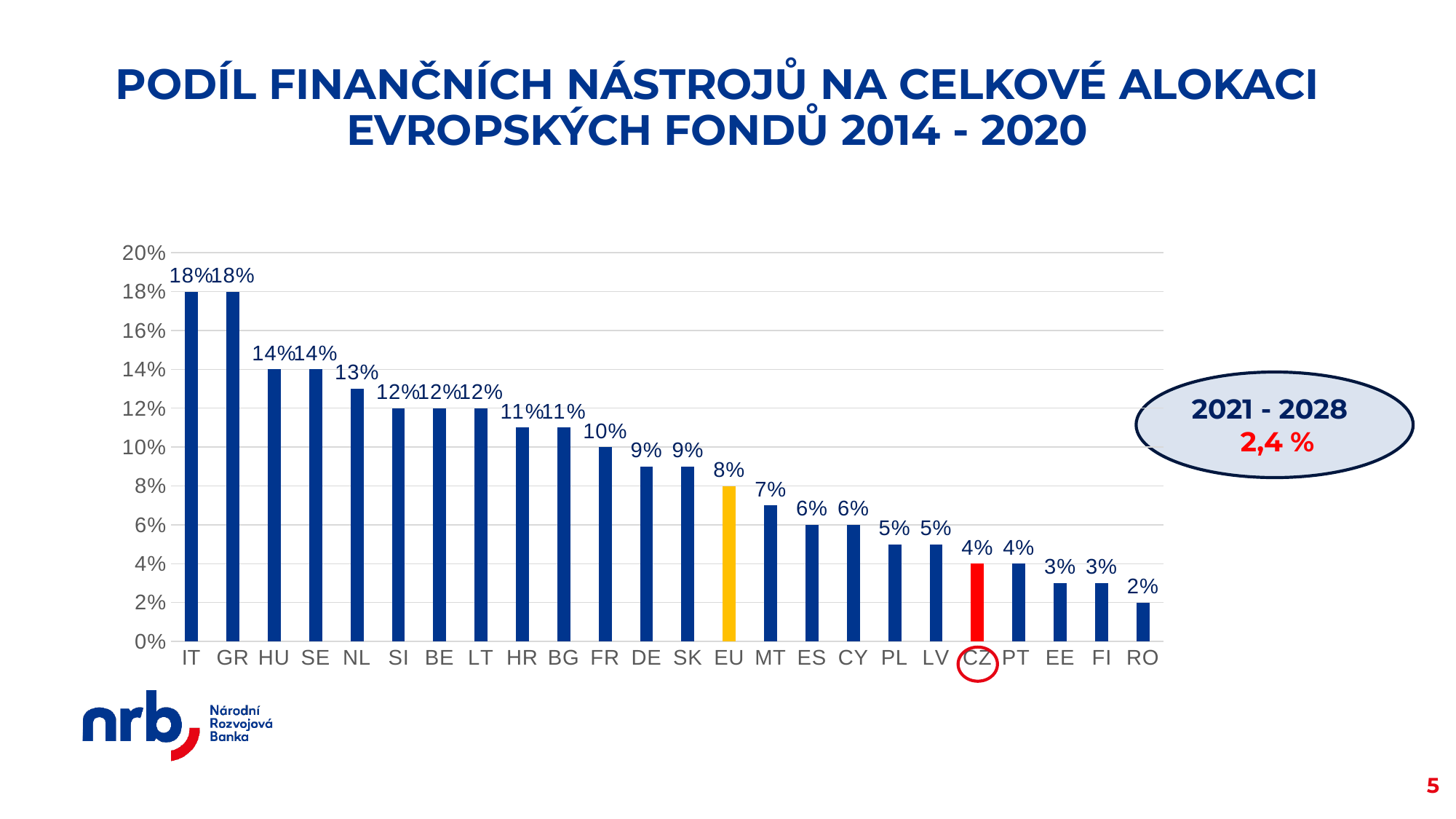

# PODÍL FINANČNÍCH NÁSTROJŮ NA CELKOVÉ ALOKACI EVROPSKÝCH FONDŮ 2014 - 2020

### Chart

| Category |  |
|---|---|
| IT | 0.18 |
| GR | 0.18 |
| HU | 0.14 |
| SE | 0.14 |
| NL | 0.13 |
| SI | 0.12 |
| BE | 0.12 |
| LT | 0.12 |
| HR | 0.11 |
| BG | 0.11 |
| FR | 0.1 |
| DE | 0.09 |
| SK | 0.09 |
| EU | 0.08 |
| MT | 0.07 |
| ES | 0.06 |
| CY | 0.06 |
| PL | 0.05 |
| LV | 0.05 |
| CZ | 0.04 |
| PT  | 0.04 |
| EE | 0.03 |
| FI | 0.03 |
| RO | 0.02 |
2021 - 2028
2,4 %

5